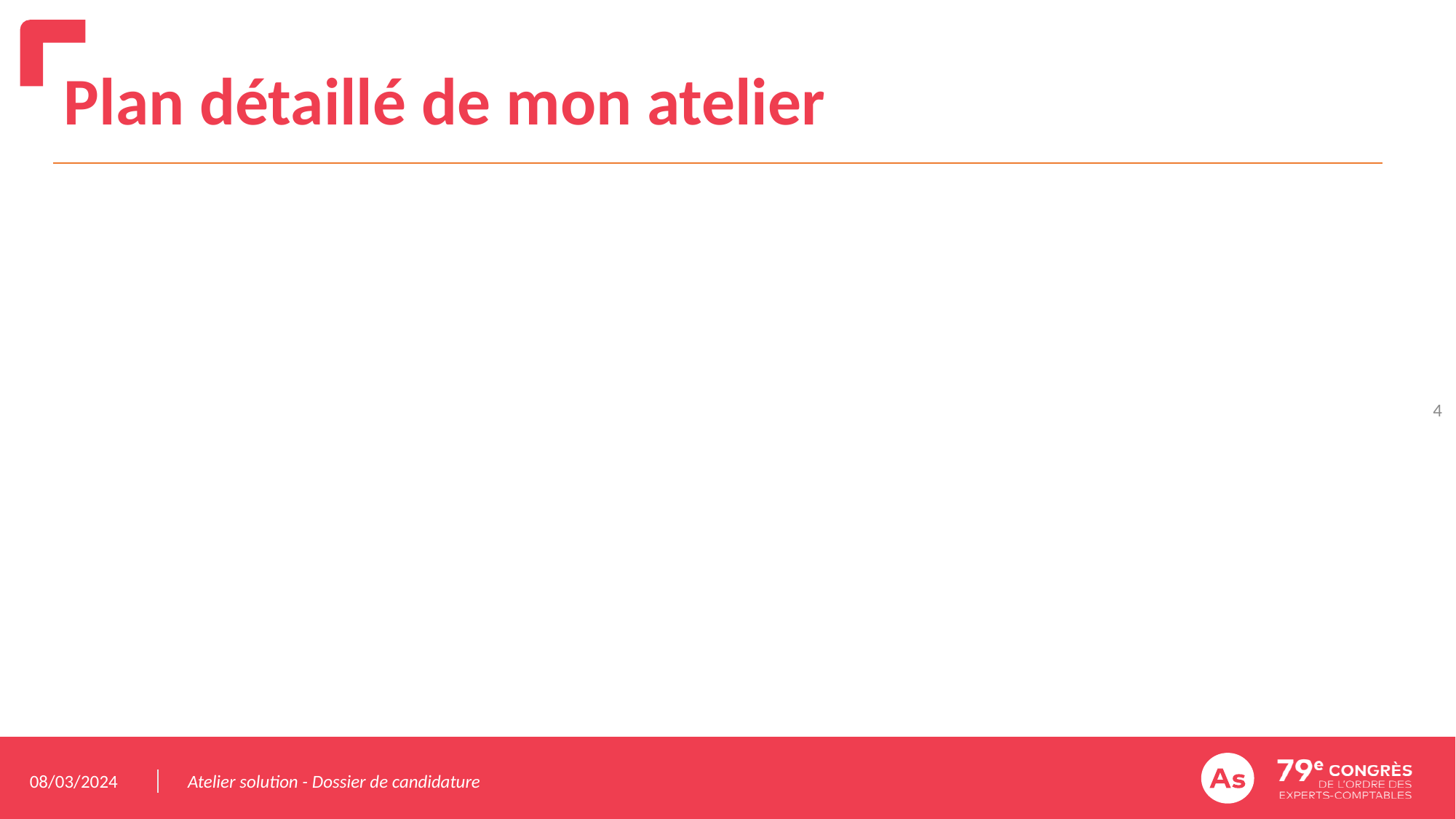

# Plan détaillé de mon atelier

4
08/03/2024